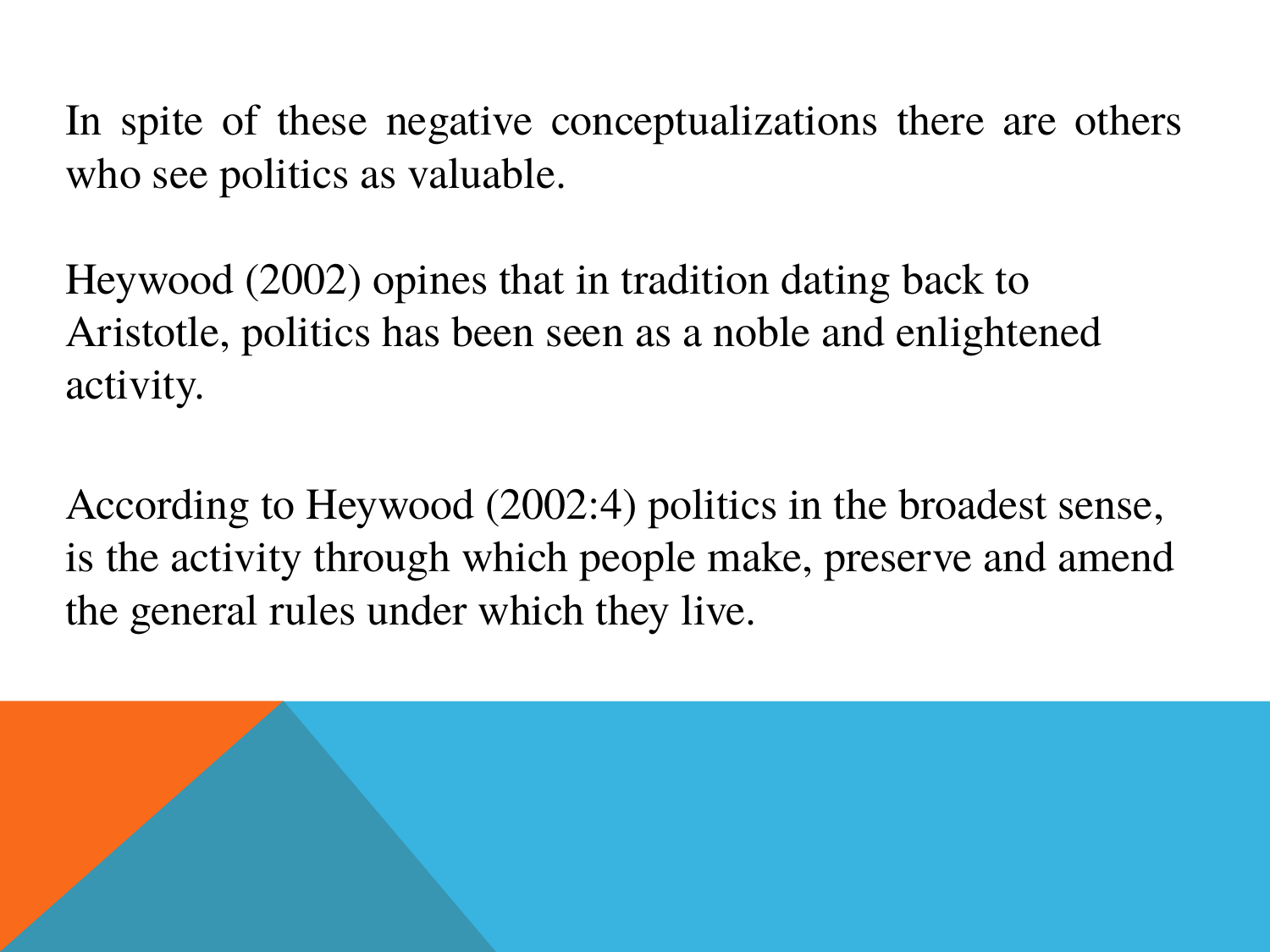

In spite of these negative conceptualizations there are others who see politics as valuable.
Heywood (2002) opines that in tradition dating back to Aristotle, politics has been seen as a noble and enlightened activity.

According to Heywood (2002:4) politics in the broadest sense, is the activity through which people make, preserve and amend the general rules under which they live.